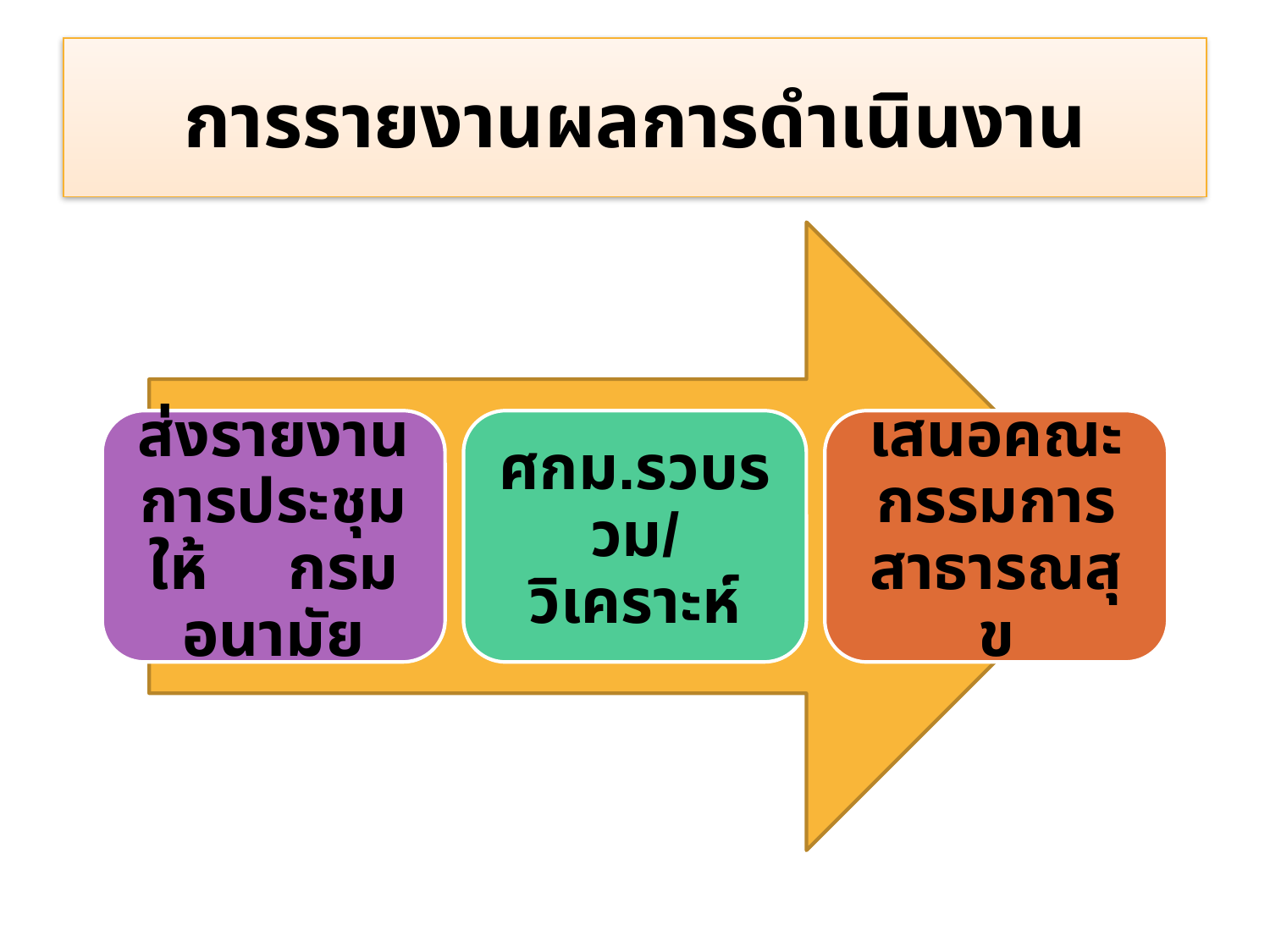

# การรายงานผลการดำเนินงาน
ส่งรายงานการประชุมให้     กรมอนามัย
ศกม.รวบรวม/วิเคราะห์
เสนอคณะกรรมการสาธารณสุข